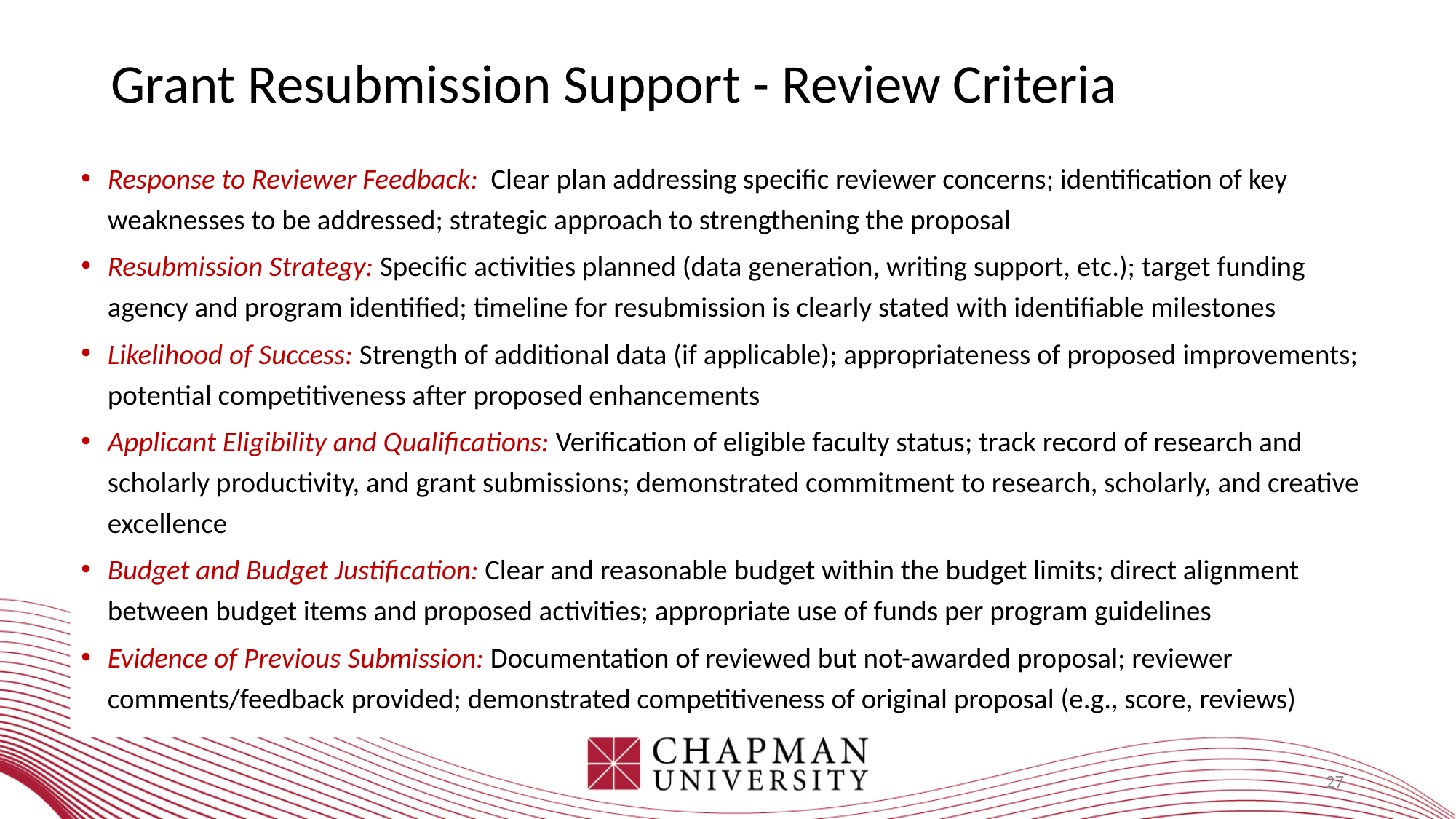

# Grant Resubmission Support - Review Criteria
Response to Reviewer Feedback:  Clear plan addressing specific reviewer concerns; identification of key weaknesses to be addressed; strategic approach to strengthening the proposal
Resubmission Strategy: Specific activities planned (data generation, writing support, etc.); target funding agency and program identified; timeline for resubmission is clearly stated with identifiable milestones
Likelihood of Success: Strength of additional data (if applicable); appropriateness of proposed improvements; potential competitiveness after proposed enhancements
Applicant Eligibility and Qualifications: Verification of eligible faculty status; track record of research and scholarly productivity, and grant submissions; demonstrated commitment to research, scholarly, and creative excellence
Budget and Budget Justification: Clear and reasonable budget within the budget limits; direct alignment between budget items and proposed activities; appropriate use of funds per program guidelines
Evidence of Previous Submission: Documentation of reviewed but not-awarded proposal; reviewer comments/feedback provided; demonstrated competitiveness of original proposal (e.g., score, reviews)

27